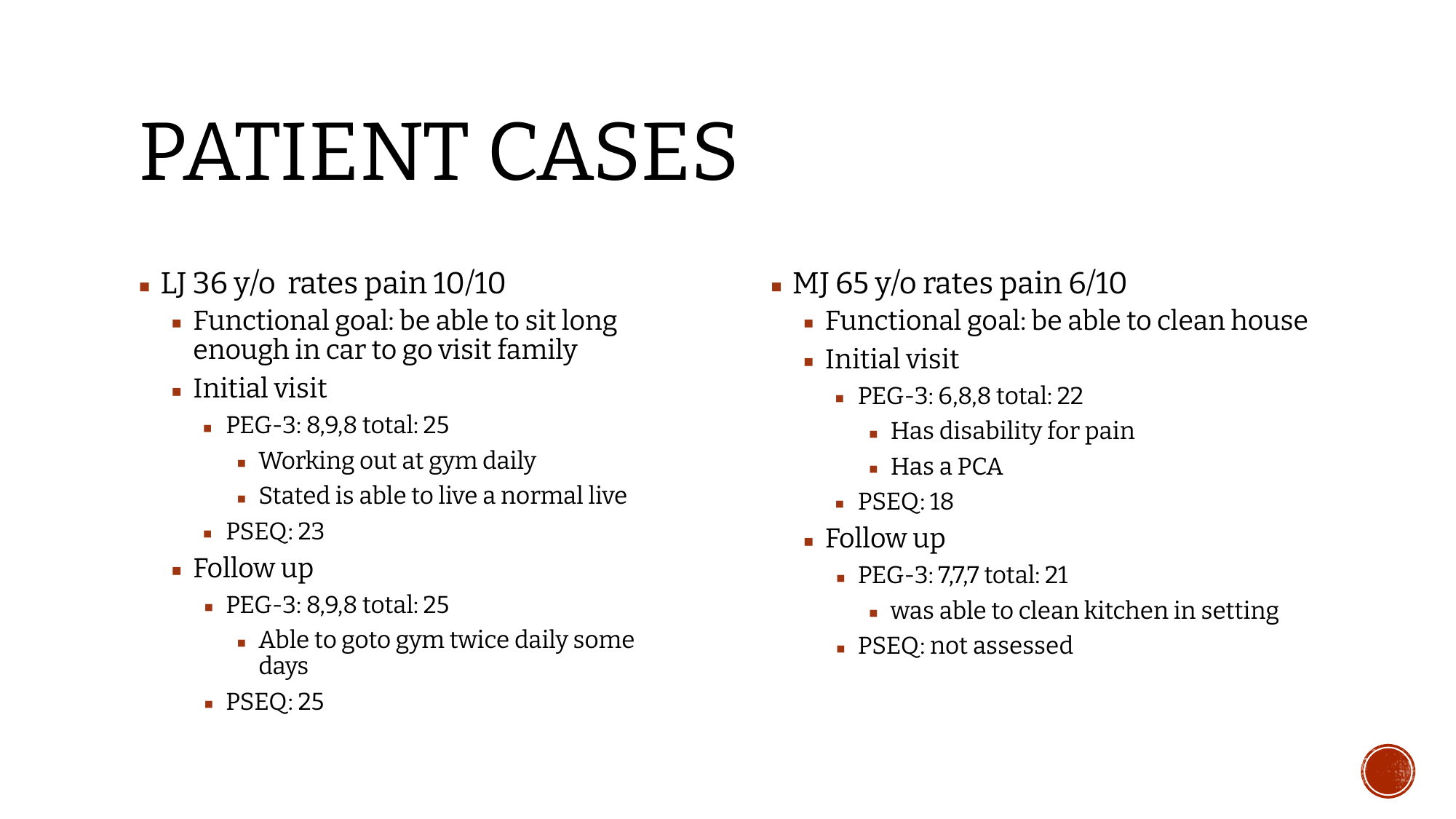

# PATIENT CASES
LJ 36 y/o  rates pain 10/10
Functional goal: be able to sit long enough in car to go visit family
Initial visit
PEG-3: 8,9,8 total: 25
Working out at gym daily
Stated is able to live a normal live
PSEQ: 23
Follow up
PEG-3: 8,9,8 total: 25
Able to goto gym twice daily some days
PSEQ: 25
MJ 65 y/o rates pain 6/10
Functional goal: be able to clean house
Initial visit
PEG-3: 6,8,8 total: 22
Has disability for pain
Has a PCA
PSEQ: 18
Follow up
PEG-3: 7,7,7 total: 21
was able to clean kitchen in setting
PSEQ: not assessed